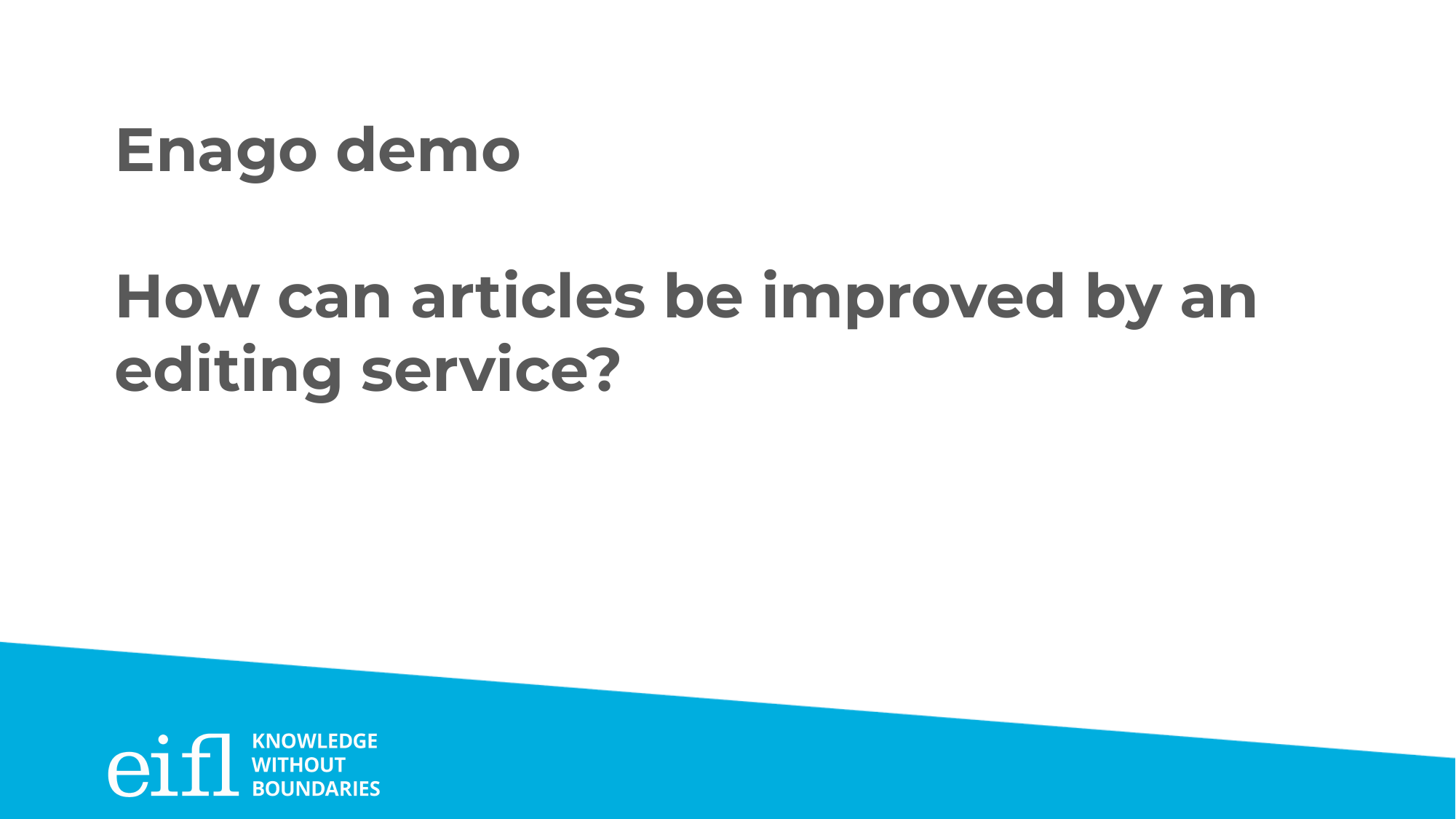

# Enago demo How can articles be improved by an editing service?